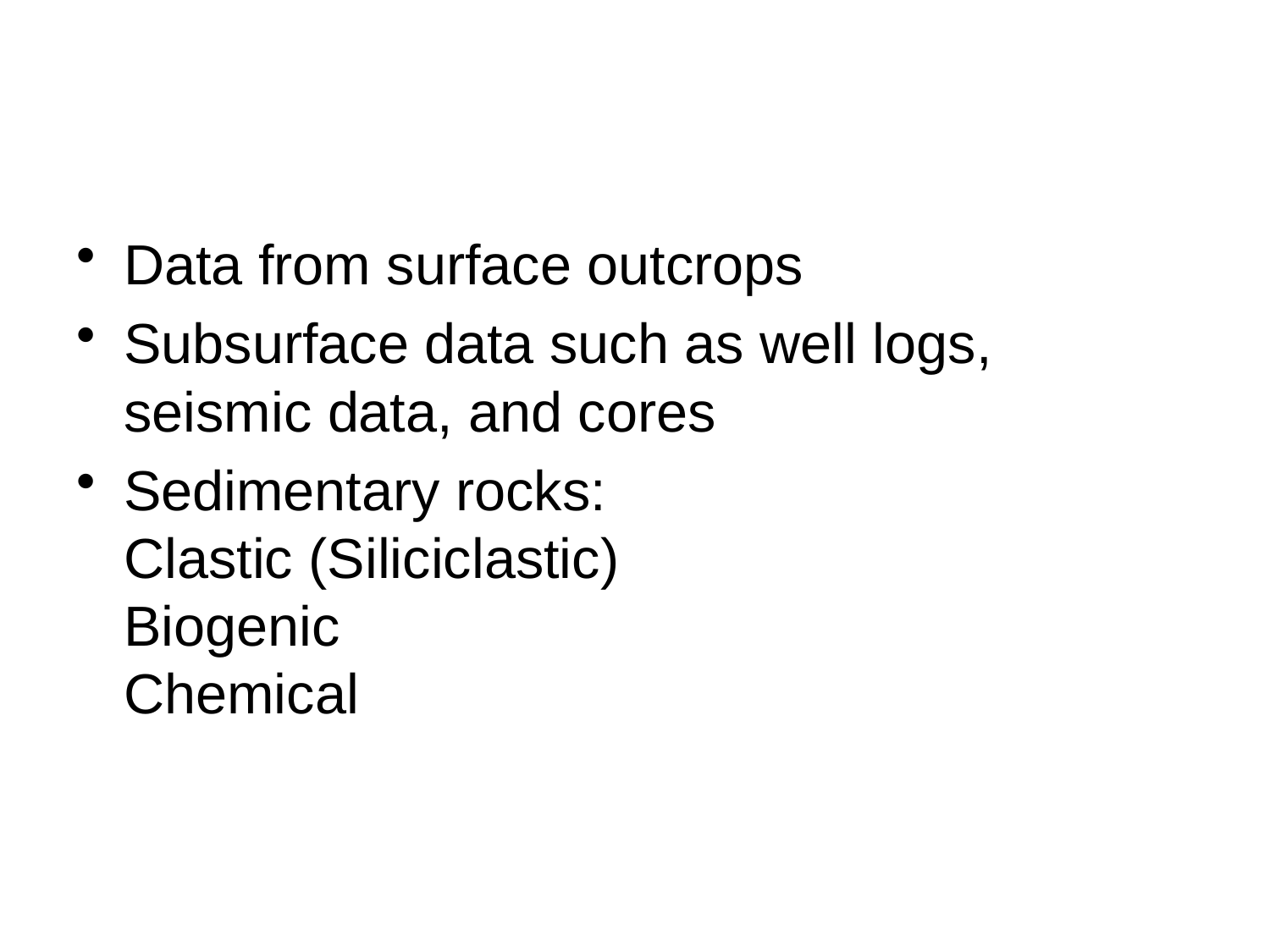

Data from surface outcrops
Subsurface data such as well logs, seismic data, and cores
Sedimentary rocks:
Clastic (Siliciclastic)
Biogenic
Chemical